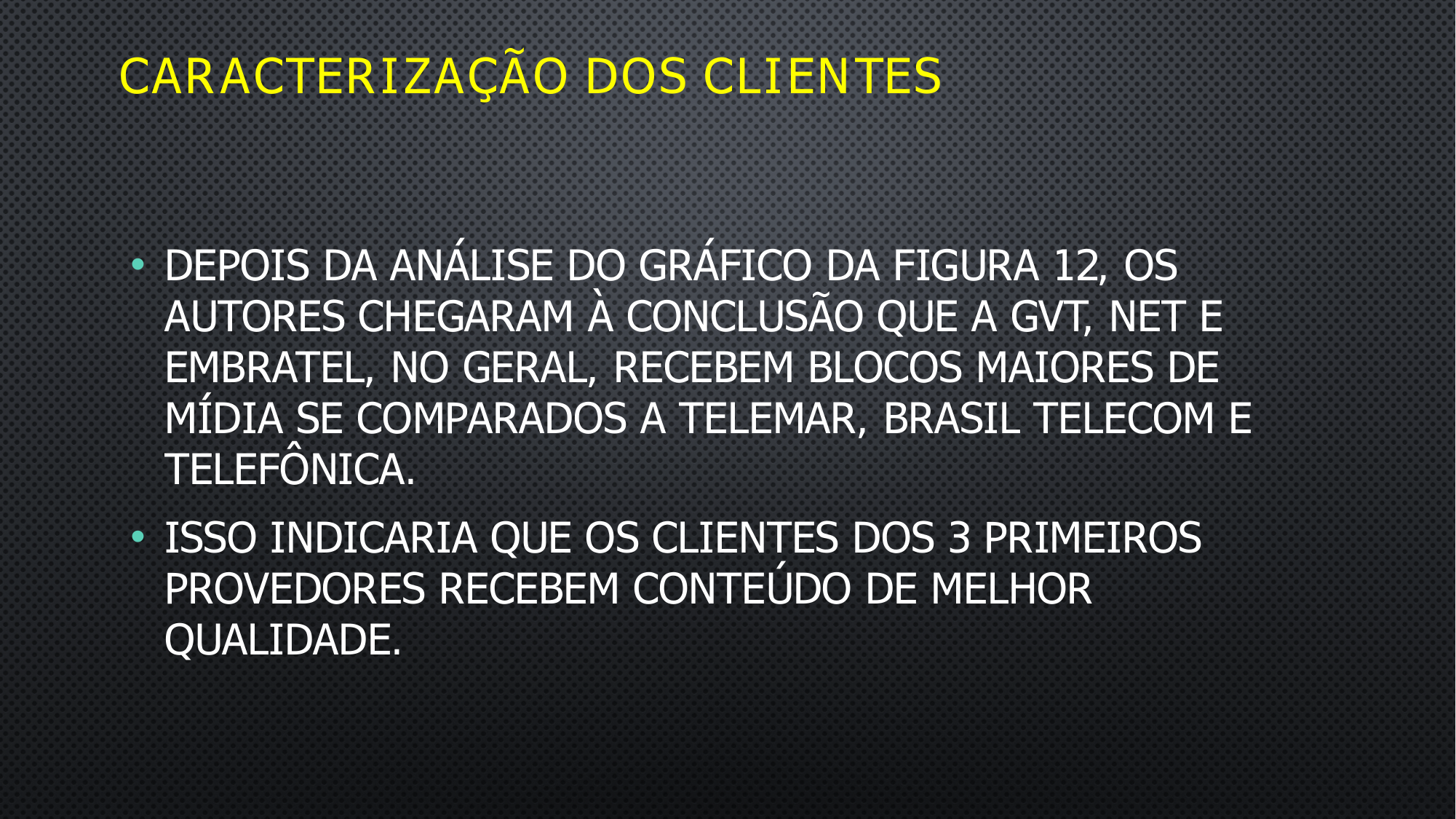

# Caracterização dos clientes
Depois da análise do gráfico da figura 12, os autores chegaram à conclusão que a GVT, NET e Embratel, no geral, recebem blocos maiores de mídia se comparados a Telemar, Brasil Telecom e Telefônica.
Isso indicaria que os clientes dos 3 primeiros provedores recebem conteúdo de melhor qualidade.